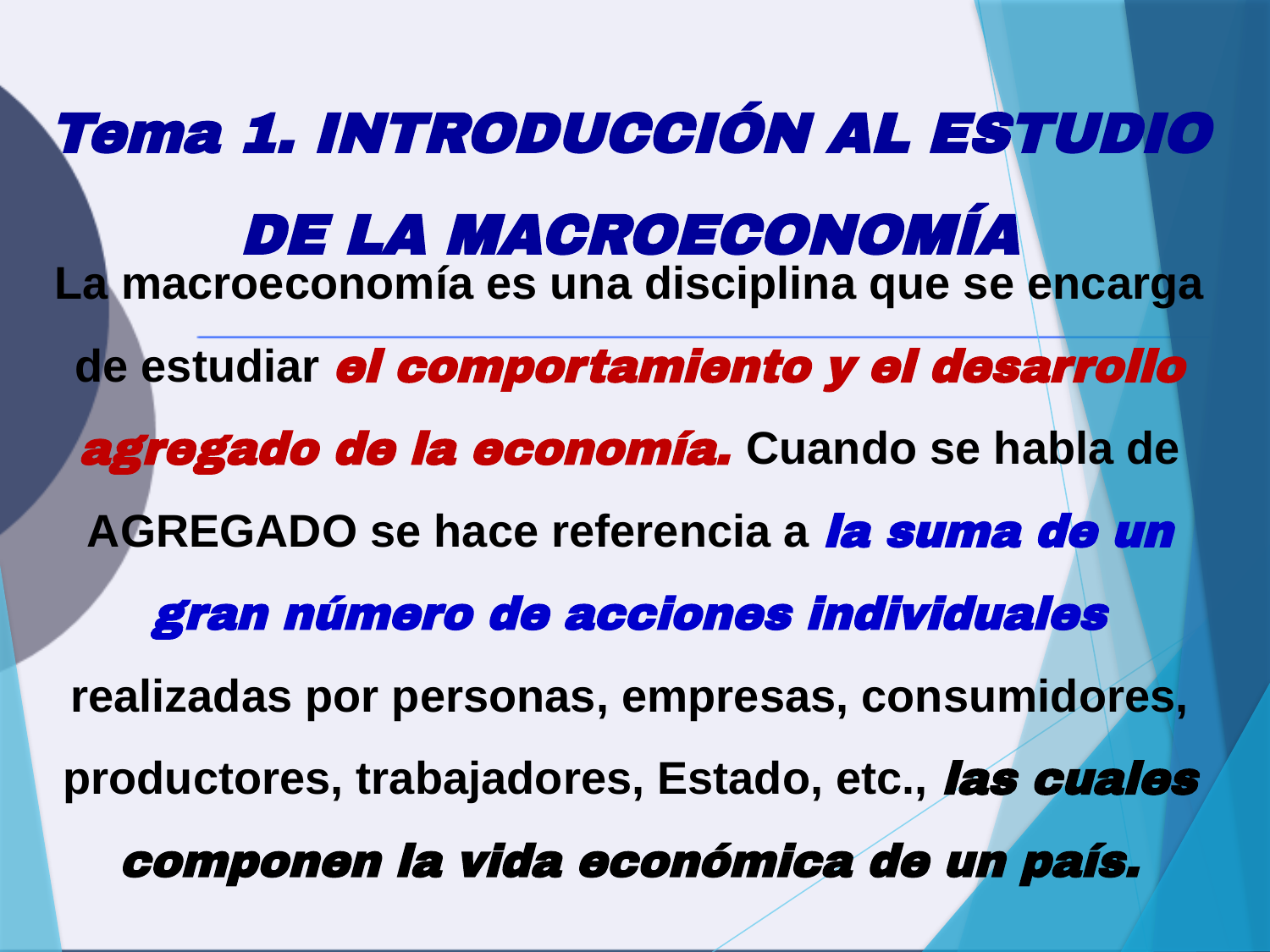

# Tema 1. INTRODUCCIÓN AL ESTUDIO DE LA MACROECONOMÍA
La macroeconomía es una disciplina que se encarga de estudiar el comportamiento y el desarrollo agregado de la economía. Cuando se habla de AGREGADO se hace referencia a la suma de un gran número de acciones individuales realizadas por personas, empresas, consumidores, productores, trabajadores, Estado, etc., las cuales componen la vida económica de un país.
3